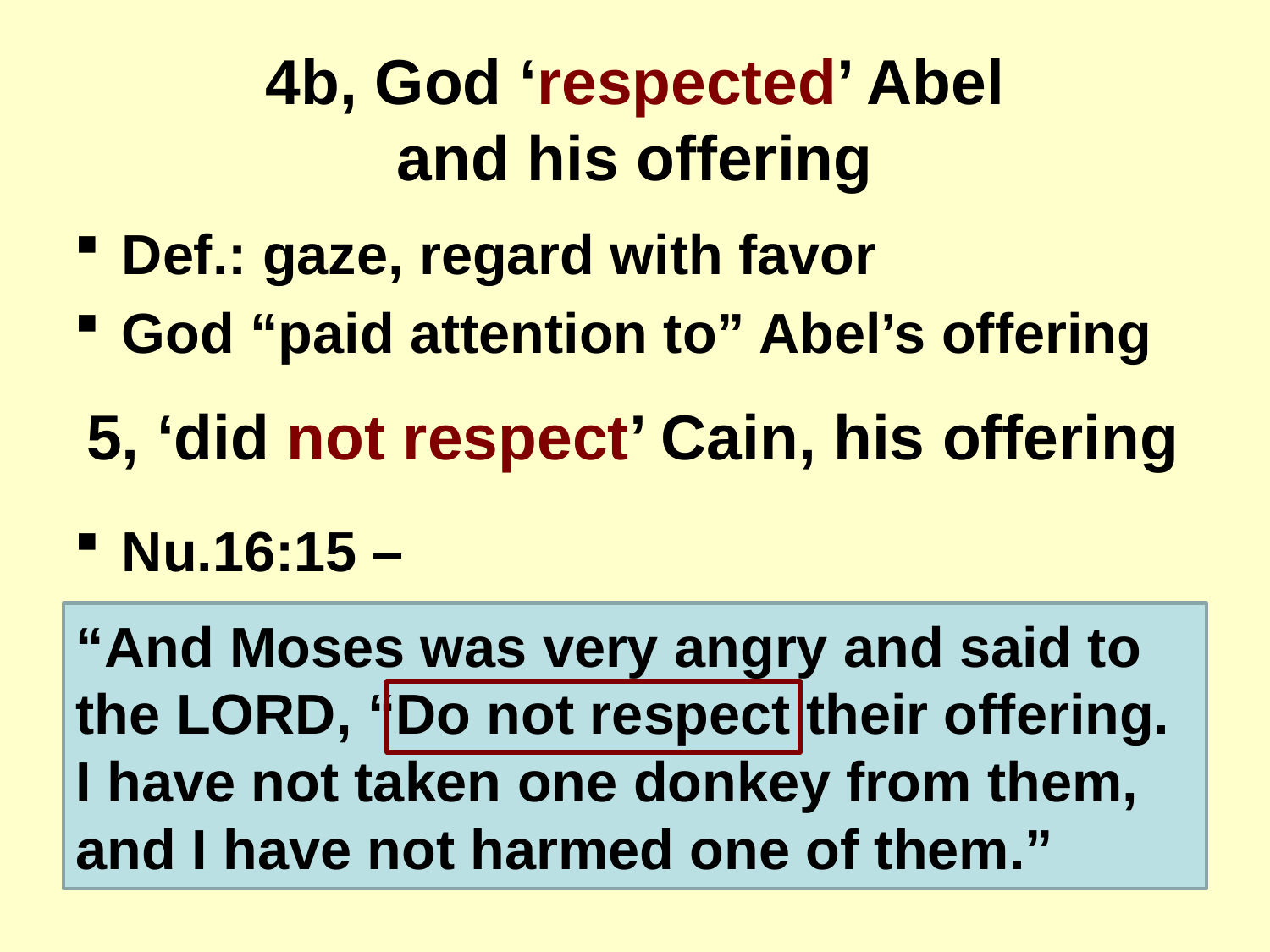

# 4b, God ‘respected’ Abel and his offering
Def.: gaze, regard with favor
God “paid attention to” Abel’s offering
5, ‘did not respect’ Cain, his offering
Nu.16:15 –
“And Moses was very angry and said to the LORD, “Do not respect their offering. I have not taken one donkey from them, and I have not harmed one of them.”